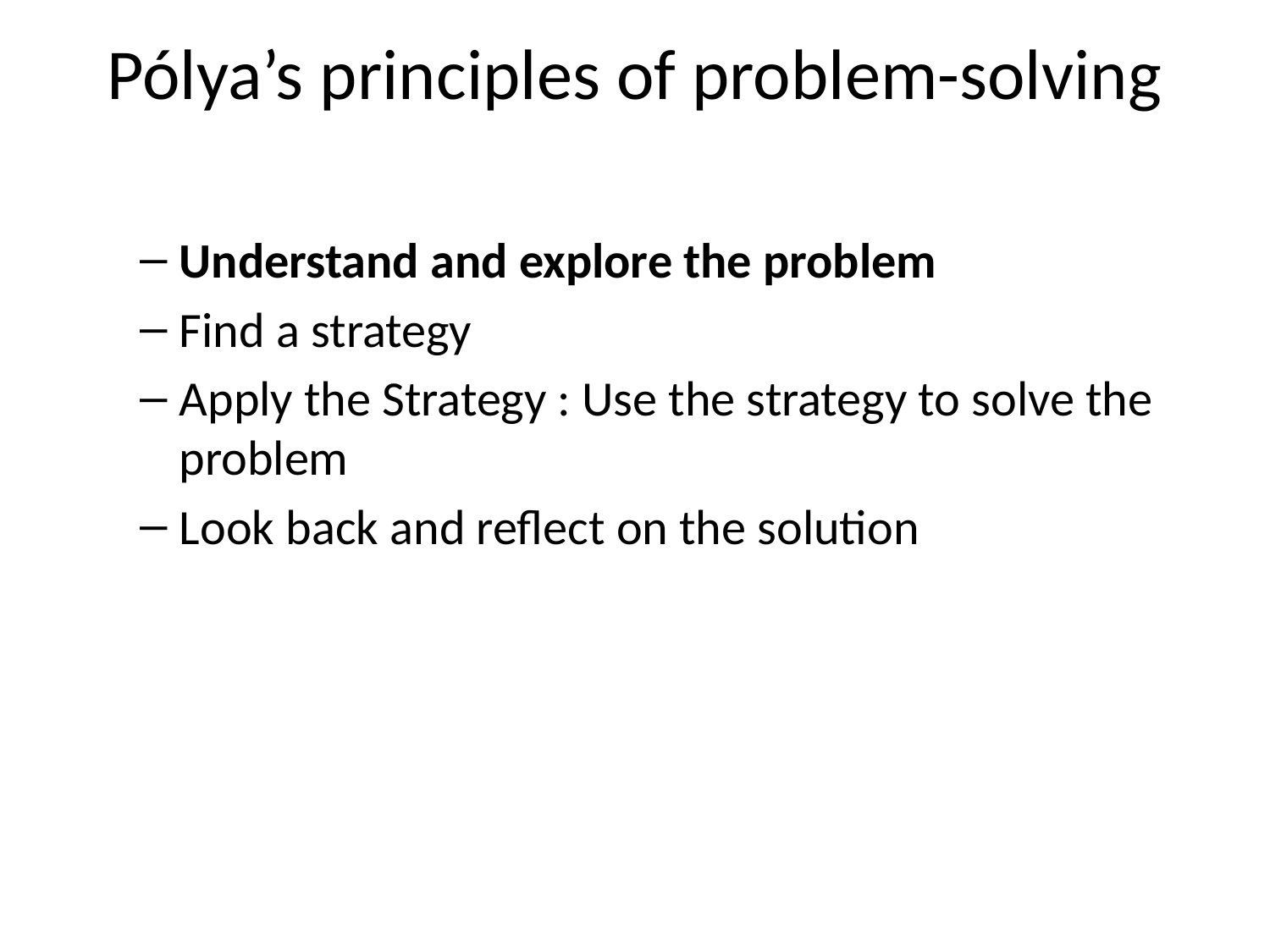

# Pólya’s principles of problem-solving
Understand and explore the problem
Find a strategy
Apply the Strategy : Use the strategy to solve the problem
Look back and reflect on the solution